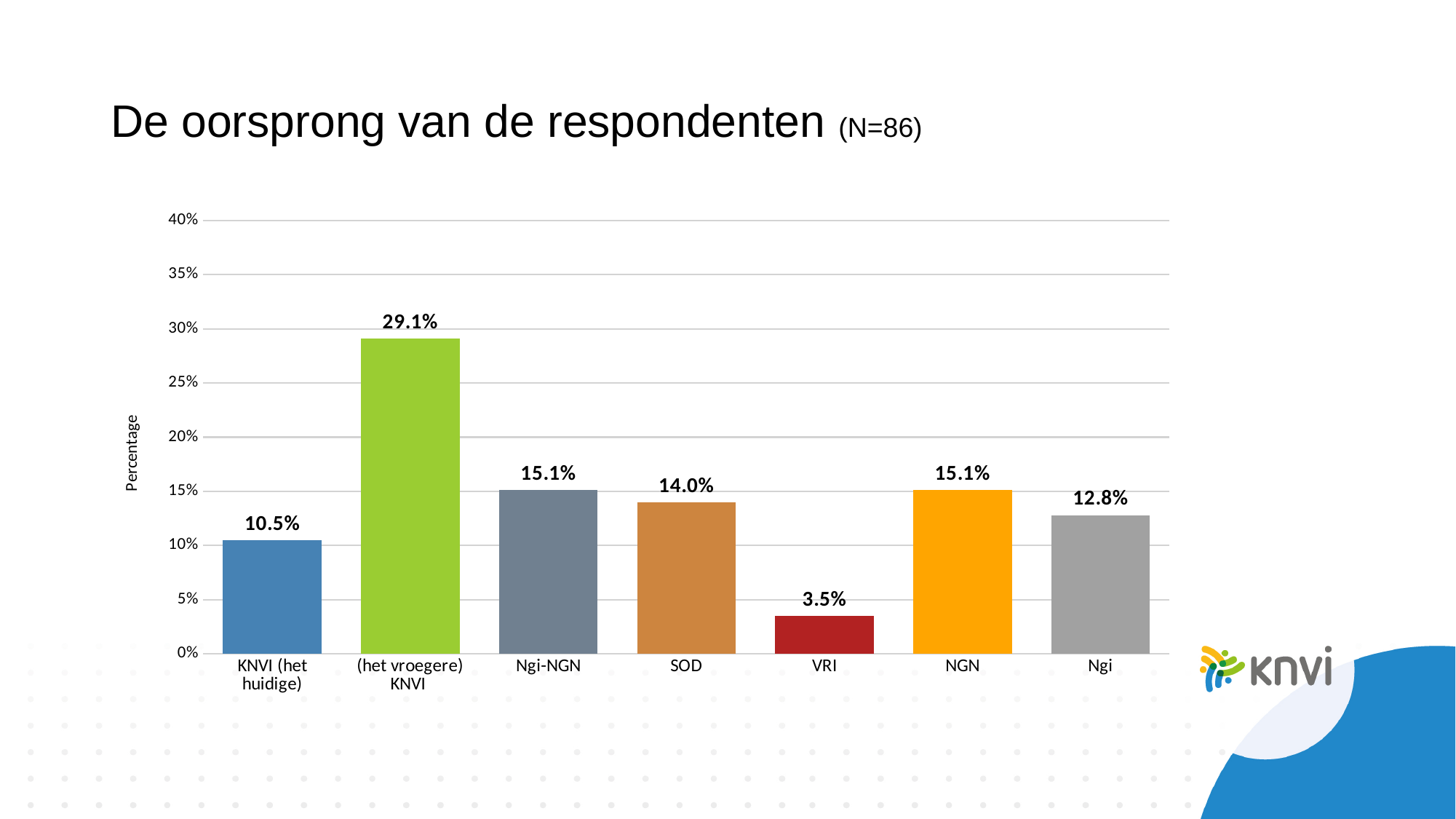

# De oorsprong van de respondenten (N=86)

### Chart

| Category |  |
|---|---|
| KNVI (het huidige) | 0.104651162790698 |
| (het vroegere) KNVI  | 0.290697674418605 |
| Ngi-NGN | 0.151162790697674 |
| SOD | 0.13953488372093 |
| VRI | 0.0348837209302326 |
| NGN | 0.151162790697674 |
| Ngi | 0.127906976744186 |